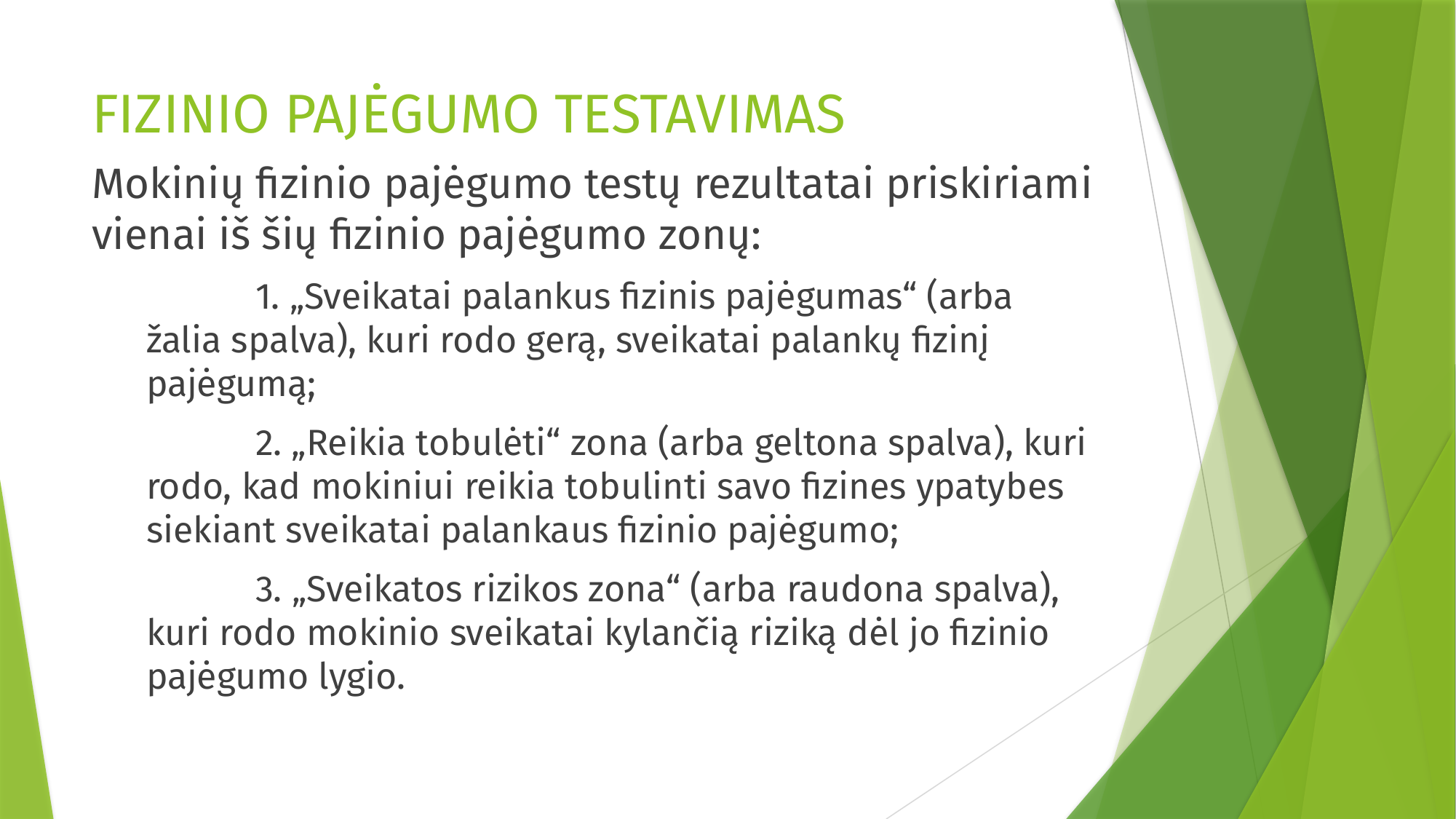

# FIZINIO PAJĖGUMO TESTAVIMAS
Mokinių fizinio pajėgumo testų rezultatai priskiriami vienai iš šių fizinio pajėgumo zonų:
	1. „Sveikatai palankus fizinis pajėgumas“ (arba žalia spalva), kuri rodo gerą, sveikatai palankų fizinį pajėgumą;
	2. „Reikia tobulėti“ zona (arba geltona spalva), kuri rodo, kad mokiniui reikia tobulinti savo fizines ypatybes siekiant sveikatai palankaus fizinio pajėgumo;
	3. „Sveikatos rizikos zona“ (arba raudona spalva), kuri rodo mokinio sveikatai kylančią riziką dėl jo fizinio pajėgumo lygio.